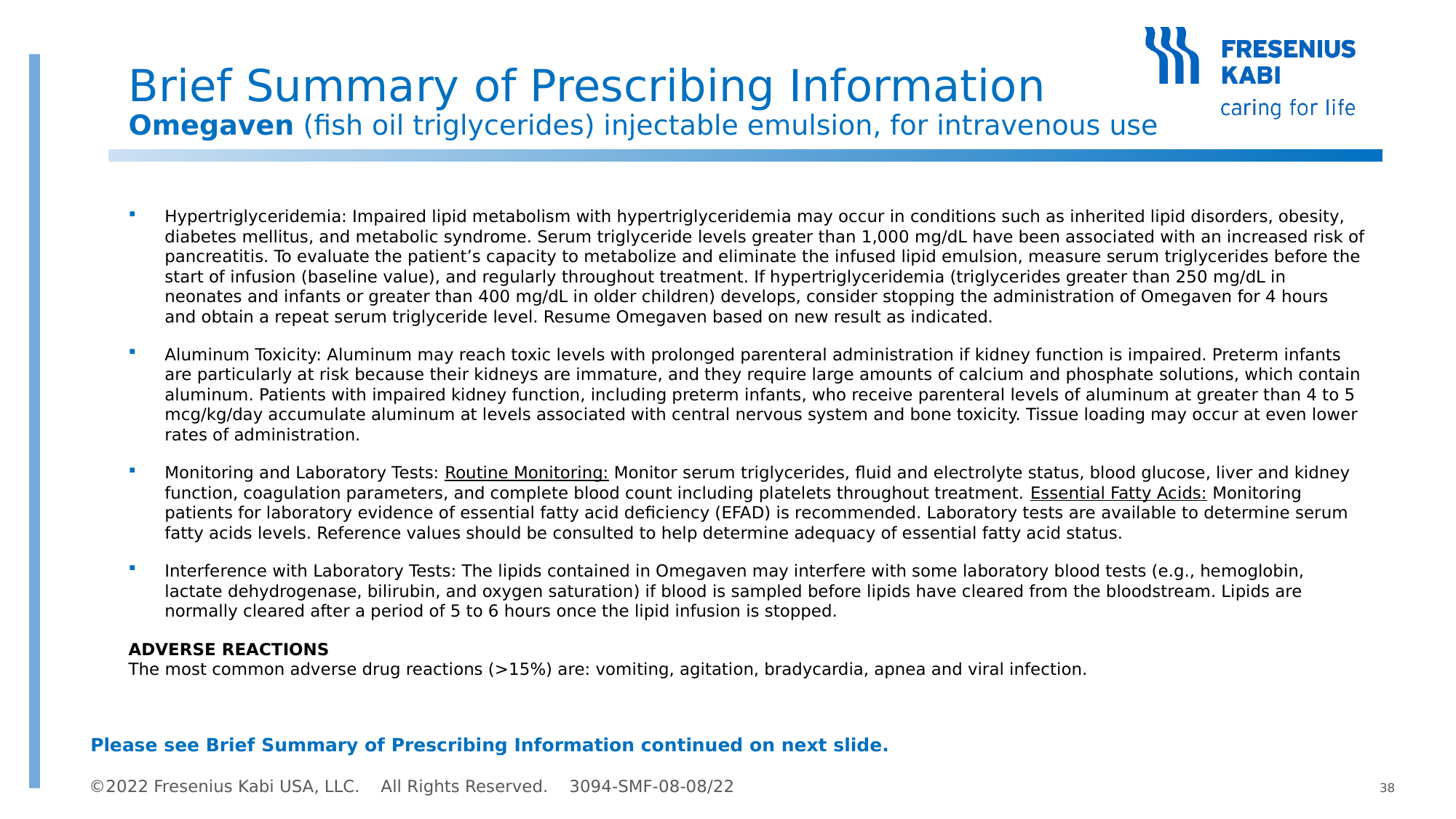

Brief Summary of Prescribing Information
Omegaven (fish oil triglycerides) injectable emulsion, for intravenous use
Hypertriglyceridemia: Impaired lipid metabolism with hypertriglyceridemia may occur in conditions such as inherited lipid disorders, obesity, diabetes mellitus, and metabolic syndrome. Serum triglyceride levels greater than 1,000 mg/dL have been associated with an increased risk of pancreatitis. To evaluate the patient’s capacity to metabolize and eliminate the infused lipid emulsion, measure serum triglycerides before the start of infusion (baseline value), and regularly throughout treatment. If hypertriglyceridemia (triglycerides greater than 250 mg/dL in neonates and infants or greater than 400 mg/dL in older children) develops, consider stopping the administration of Omegaven for 4 hours and obtain a repeat serum triglyceride level. Resume Omegaven based on new result as indicated.
Aluminum Toxicity: Aluminum may reach toxic levels with prolonged parenteral administration if kidney function is impaired. Preterm infants are particularly at risk because their kidneys are immature, and they require large amounts of calcium and phosphate solutions, which contain aluminum. Patients with impaired kidney function, including preterm infants, who receive parenteral levels of aluminum at greater than 4 to 5 mcg/kg/day accumulate aluminum at levels associated with central nervous system and bone toxicity. Tissue loading may occur at even lower rates of administration.
Monitoring and Laboratory Tests: Routine Monitoring: Monitor serum triglycerides, fluid and electrolyte status, blood glucose, liver and kidney function, coagulation parameters, and complete blood count including platelets throughout treatment. Essential Fatty Acids: Monitoring patients for laboratory evidence of essential fatty acid deficiency (EFAD) is recommended. Laboratory tests are available to determine serum fatty acids levels. Reference values should be consulted to help determine adequacy of essential fatty acid status.
Interference with Laboratory Tests: The lipids contained in Omegaven may interfere with some laboratory blood tests (e.g., hemoglobin, lactate dehydrogenase, bilirubin, and oxygen saturation) if blood is sampled before lipids have cleared from the bloodstream. Lipids are normally cleared after a period of 5 to 6 hours once the lipid infusion is stopped.
ADVERSE REACTIONS
The most common adverse drug reactions (>15%) are: vomiting, agitation, bradycardia, apnea and viral infection.
Please see Brief Summary of Prescribing Information continued on next slide.